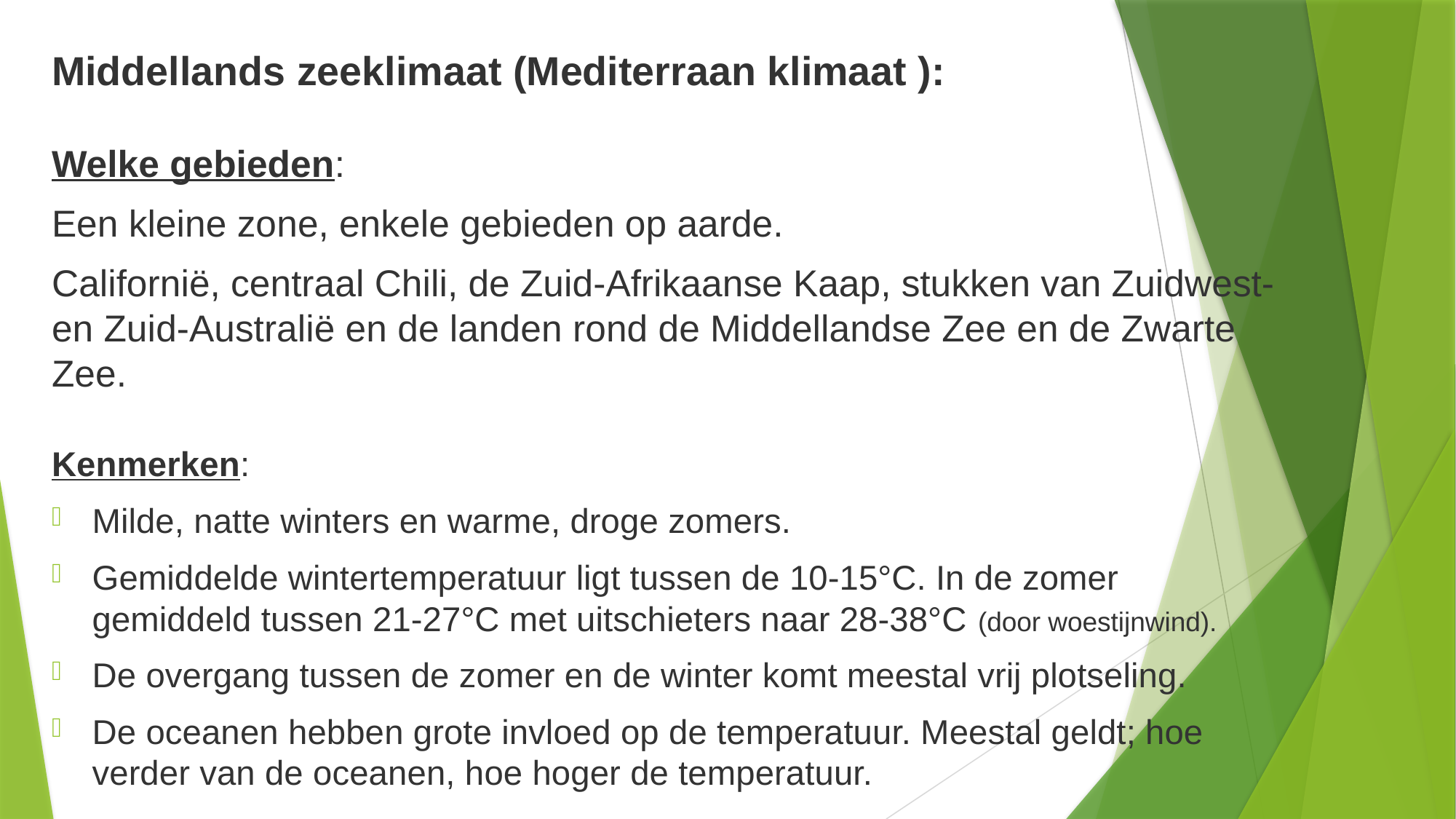

Middellands zeeklimaat (Mediterraan klimaat ):

Welke gebieden:
Een kleine zone, enkele gebieden op aarde.
Californië, centraal Chili, de Zuid-Afrikaanse Kaap, stukken van Zuidwest- en Zuid-Australië en de landen rond de Middellandse Zee en de Zwarte Zee.

Kenmerken:
Milde, natte winters en warme, droge zomers.
Gemiddelde wintertemperatuur ligt tussen de 10-15°C. In de zomer gemiddeld tussen 21-27°C met uitschieters naar 28-38°C (door woestijnwind).
De overgang tussen de zomer en de winter komt meestal vrij plotseling.
De oceanen hebben grote invloed op de temperatuur. Meestal geldt; hoe verder van de oceanen, hoe hoger de temperatuur.